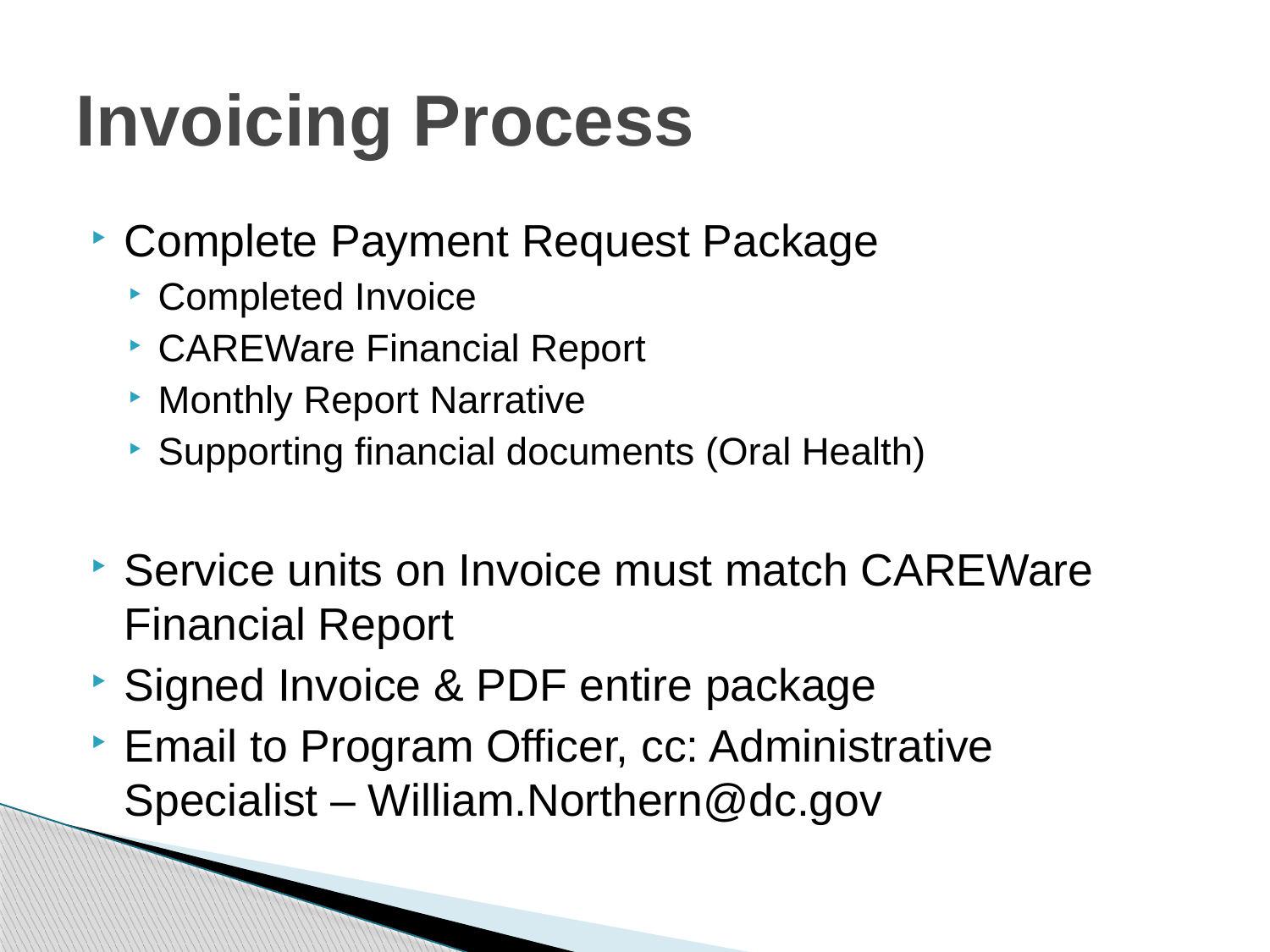

# Invoicing Process
Complete Payment Request Package
Completed Invoice
CAREWare Financial Report
Monthly Report Narrative
Supporting financial documents (Oral Health)

Service units on Invoice must match CAREWare Financial Report
Signed Invoice & PDF entire package
Email to Program Officer, cc: Administrative Specialist – William.Northern@dc.gov